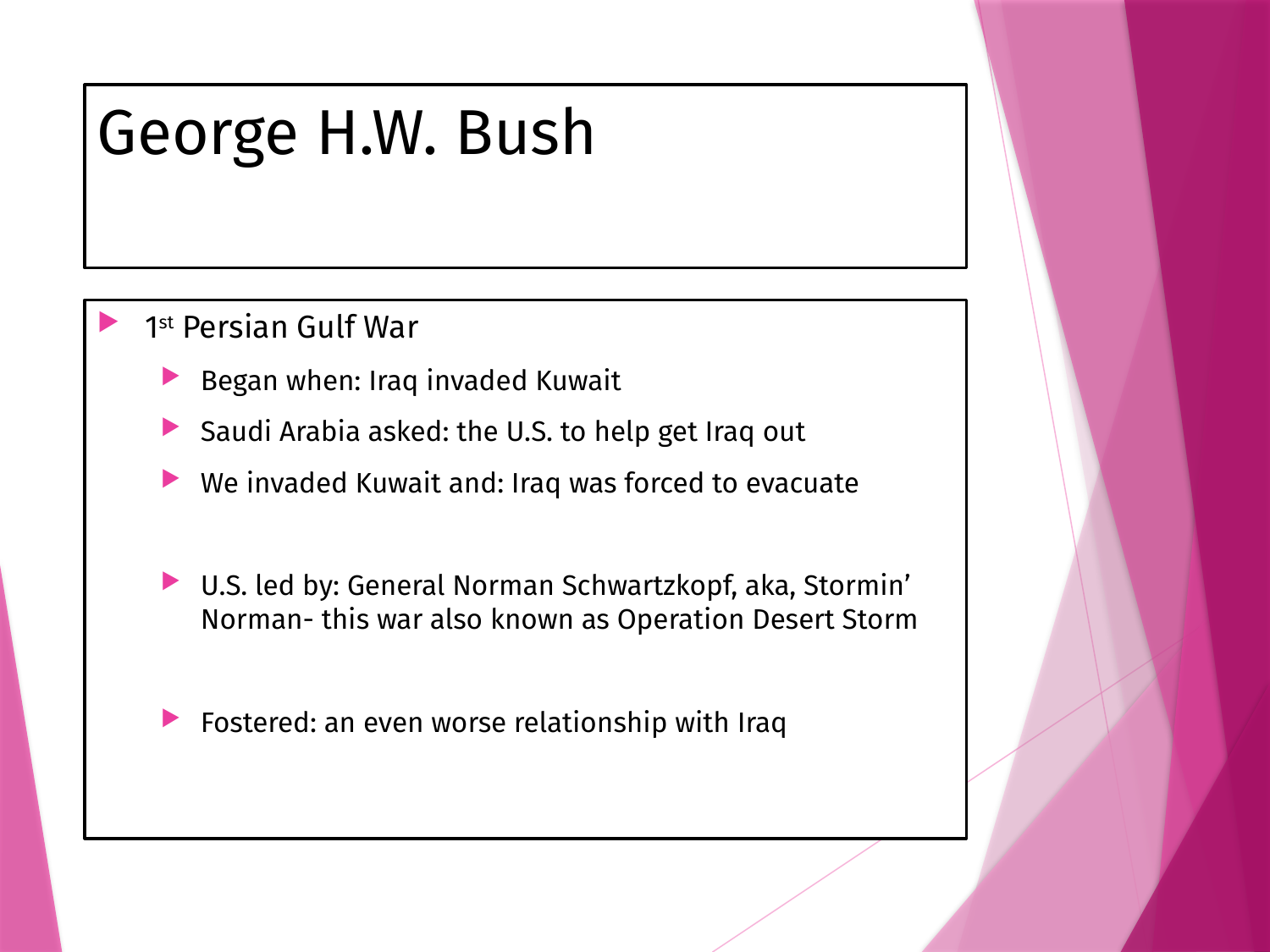

# George H.W. Bush
1st Persian Gulf War
Began when: Iraq invaded Kuwait
Saudi Arabia asked: the U.S. to help get Iraq out
We invaded Kuwait and: Iraq was forced to evacuate

U.S. led by: General Norman Schwartzkopf, aka, Stormin’ Norman- this war also known as Operation Desert Storm

Fostered: an even worse relationship with Iraq